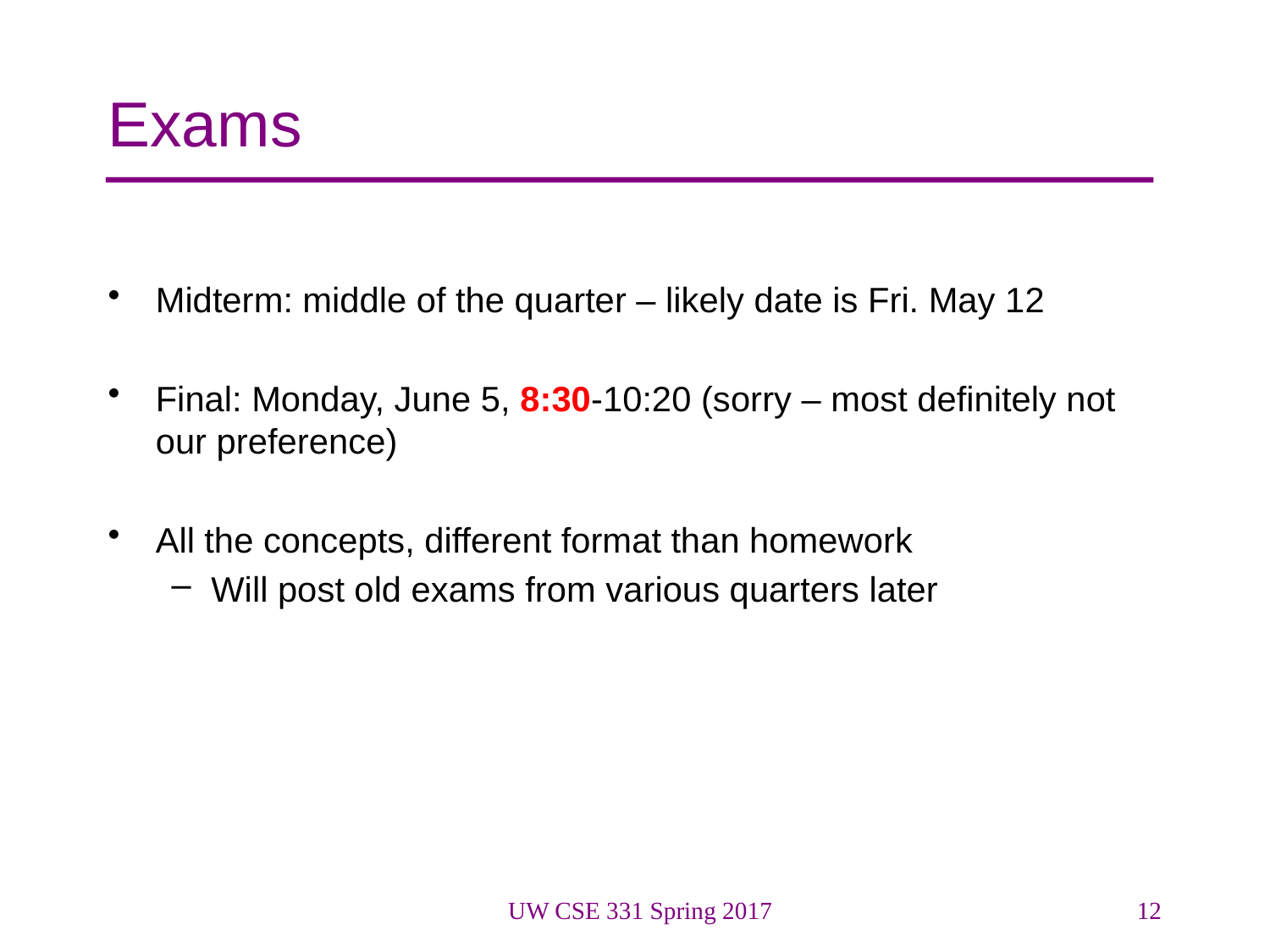

# Exams

Midterm: middle of the quarter – likely date is Fri. May 12

Final: Monday, June 5, 8:30-10:20 (sorry – most definitely not our preference)

All the concepts, different format than homework
Will post old exams from various quarters later
UW CSE 331 Spring 2017
12